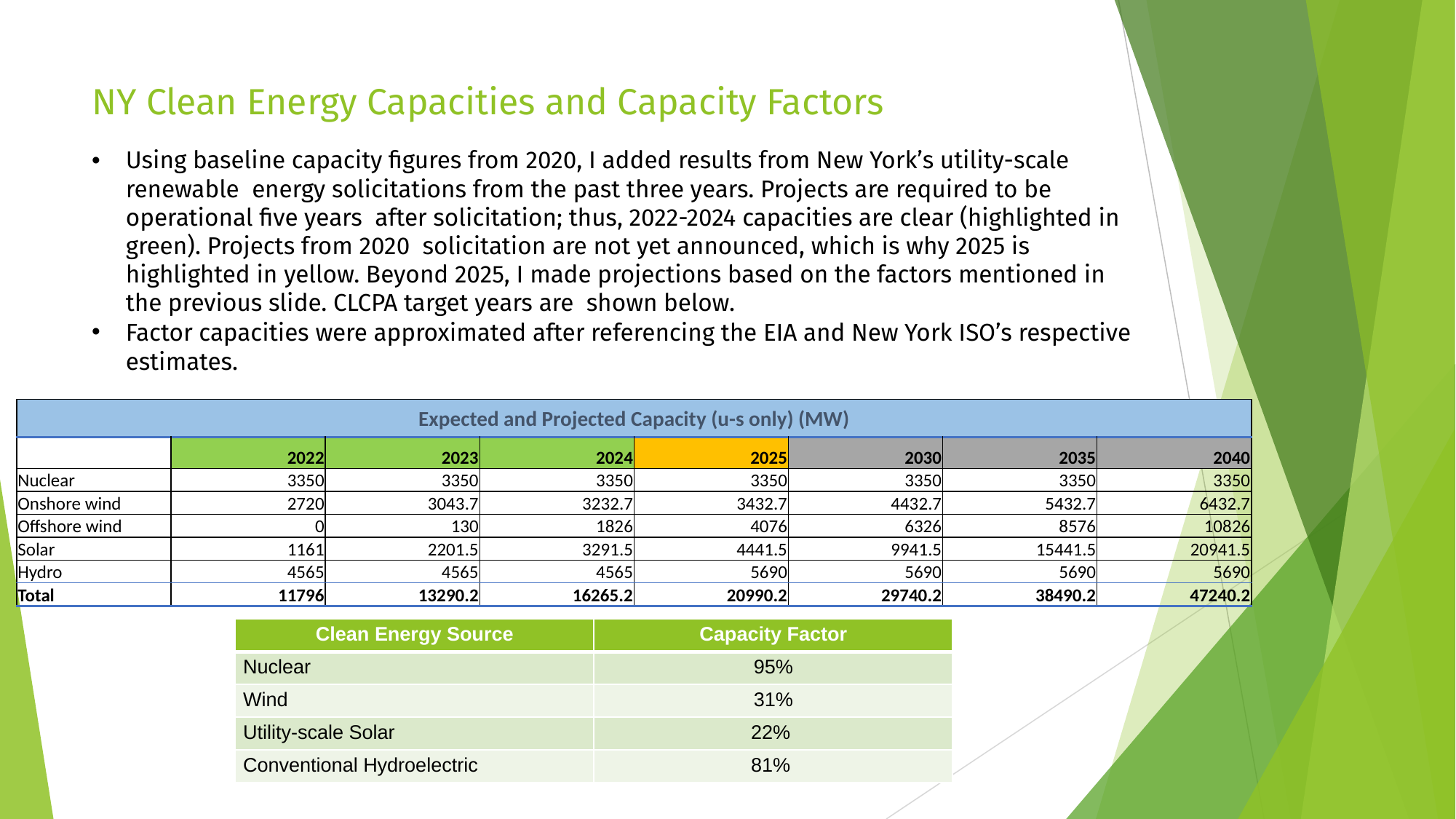

# NY Clean Energy Capacities and Capacity Factors
Using baseline capacity figures from 2020, I added results from New York’s utility-scale renewable  energy solicitations from the past three years. Projects are required to be operational five years  after solicitation; thus, 2022-2024 capacities are clear (highlighted in green). Projects from 2020  solicitation are not yet announced, which is why 2025 is highlighted in yellow. Beyond 2025, I made projections based on the factors mentioned in the previous slide. CLCPA target years are  shown below.
Factor capacities were approximated after referencing the EIA and New York ISO’s respective estimates.

| Expected and Projected Capacity (u-s only) (MW) |  |  |  |  |  |  |  |
| --- | --- | --- | --- | --- | --- | --- | --- |
|  | 2022 | 2023 | 2024 | 2025 | 2030 | 2035 | 2040 |
| Nuclear | 3350 | 3350 | 3350 | 3350 | 3350 | 3350 | 3350 |
| Onshore wind | 2720 | 3043.7 | 3232.7 | 3432.7 | 4432.7 | 5432.7 | 6432.7 |
| Offshore wind | 0 | 130 | 1826 | 4076 | 6326 | 8576 | 10826 |
| Solar | 1161 | 2201.5 | 3291.5 | 4441.5 | 9941.5 | 15441.5 | 20941.5 |
| Hydro | 4565 | 4565 | 4565 | 5690 | 5690 | 5690 | 5690 |
| Total | 11796 | 13290.2 | 16265.2 | 20990.2 | 29740.2 | 38490.2 | 47240.2 |
| Clean Energy Source | Capacity Factor |
| --- | --- |
| Nuclear | 95% |
| Wind | 31% |
| Utility-scale Solar | 22% |
| Conventional Hydroelectric | 81% |